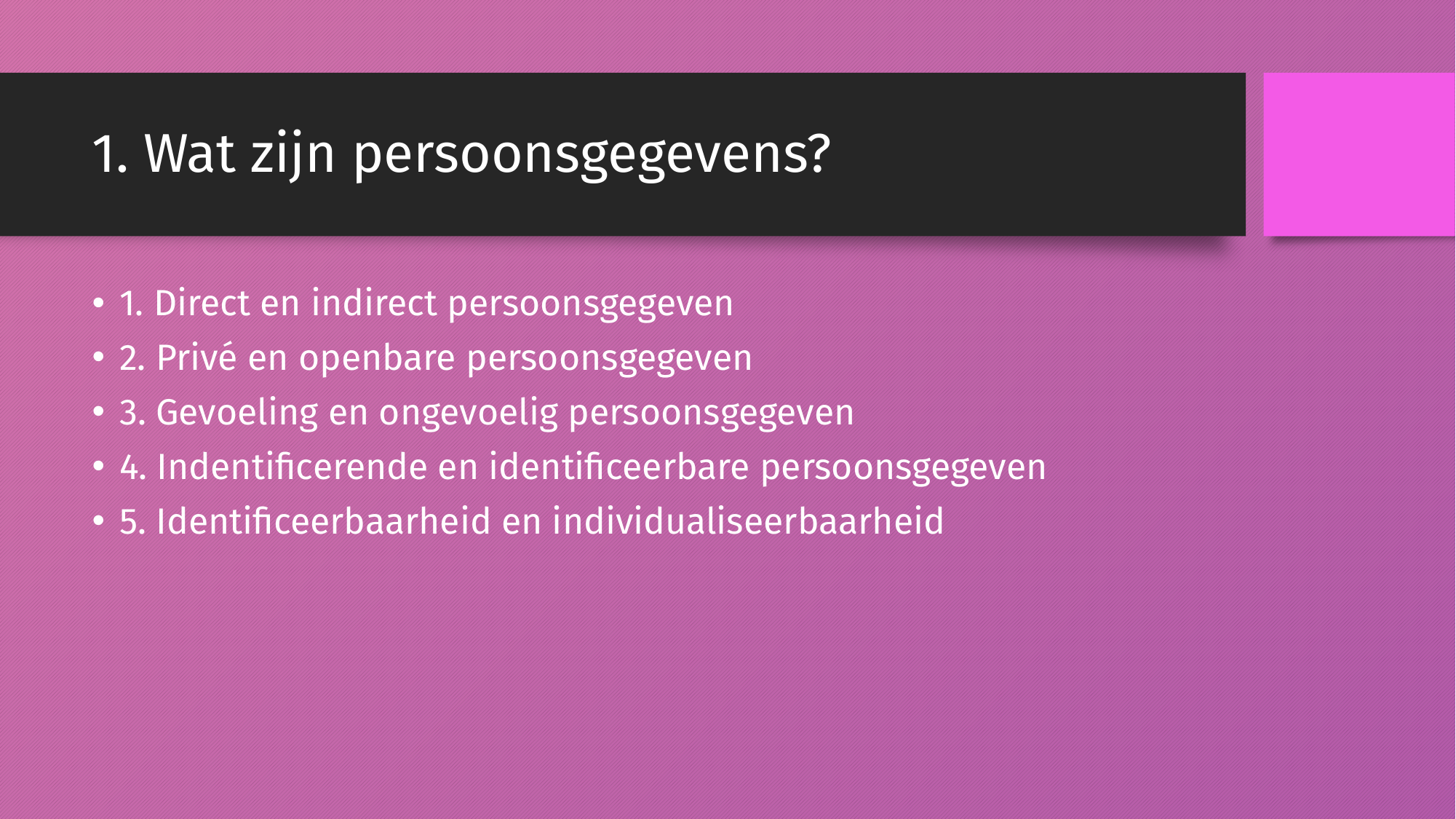

# 1. Wat zijn persoonsgegevens?
1. Direct en indirect persoonsgegeven
2. Privé en openbare persoonsgegeven
3. Gevoeling en ongevoelig persoonsgegeven
4. Indentificerende en identificeerbare persoonsgegeven
5. Identificeerbaarheid en individualiseerbaarheid